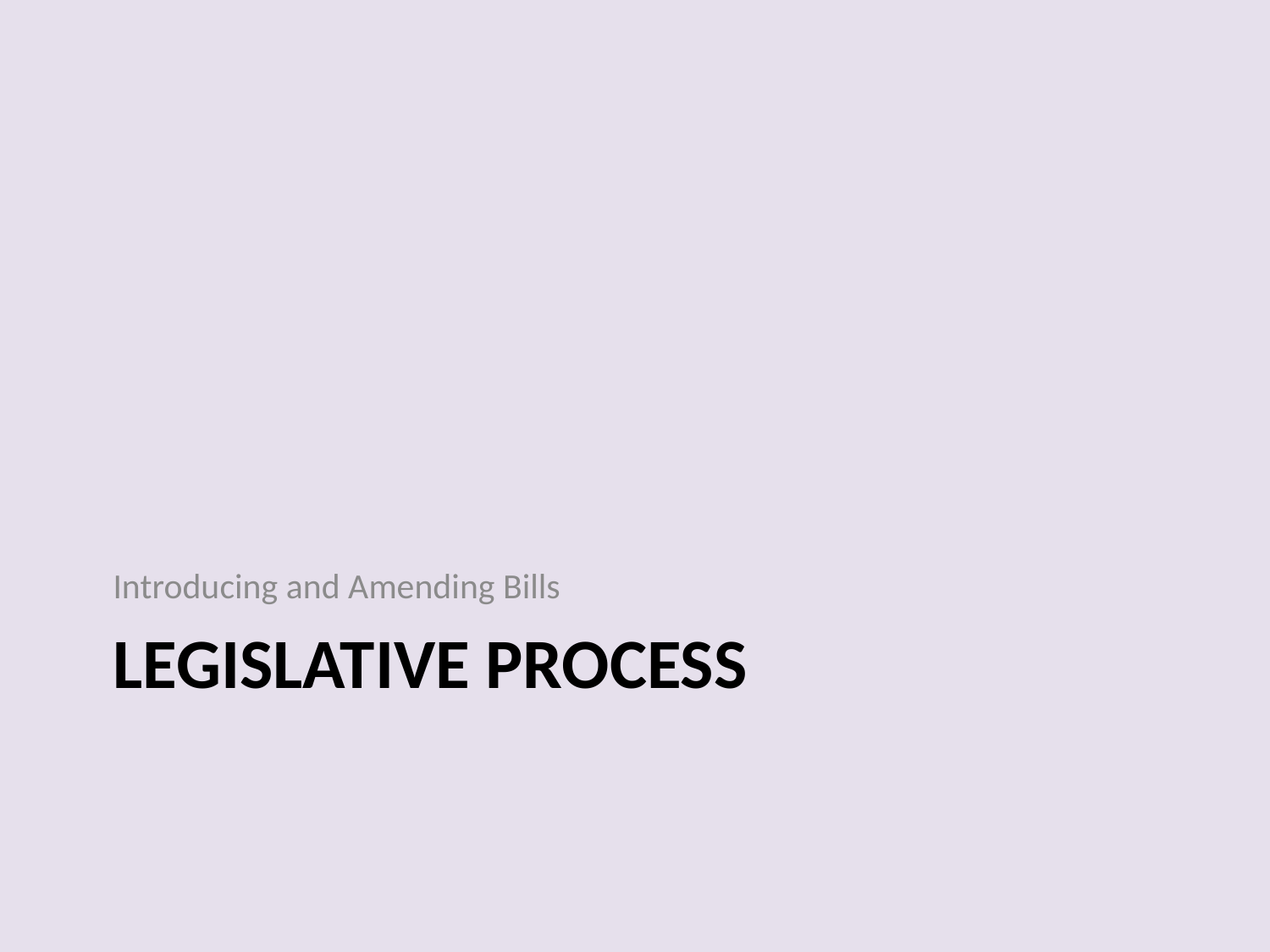

Introducing and Amending Bills
# Legislative process